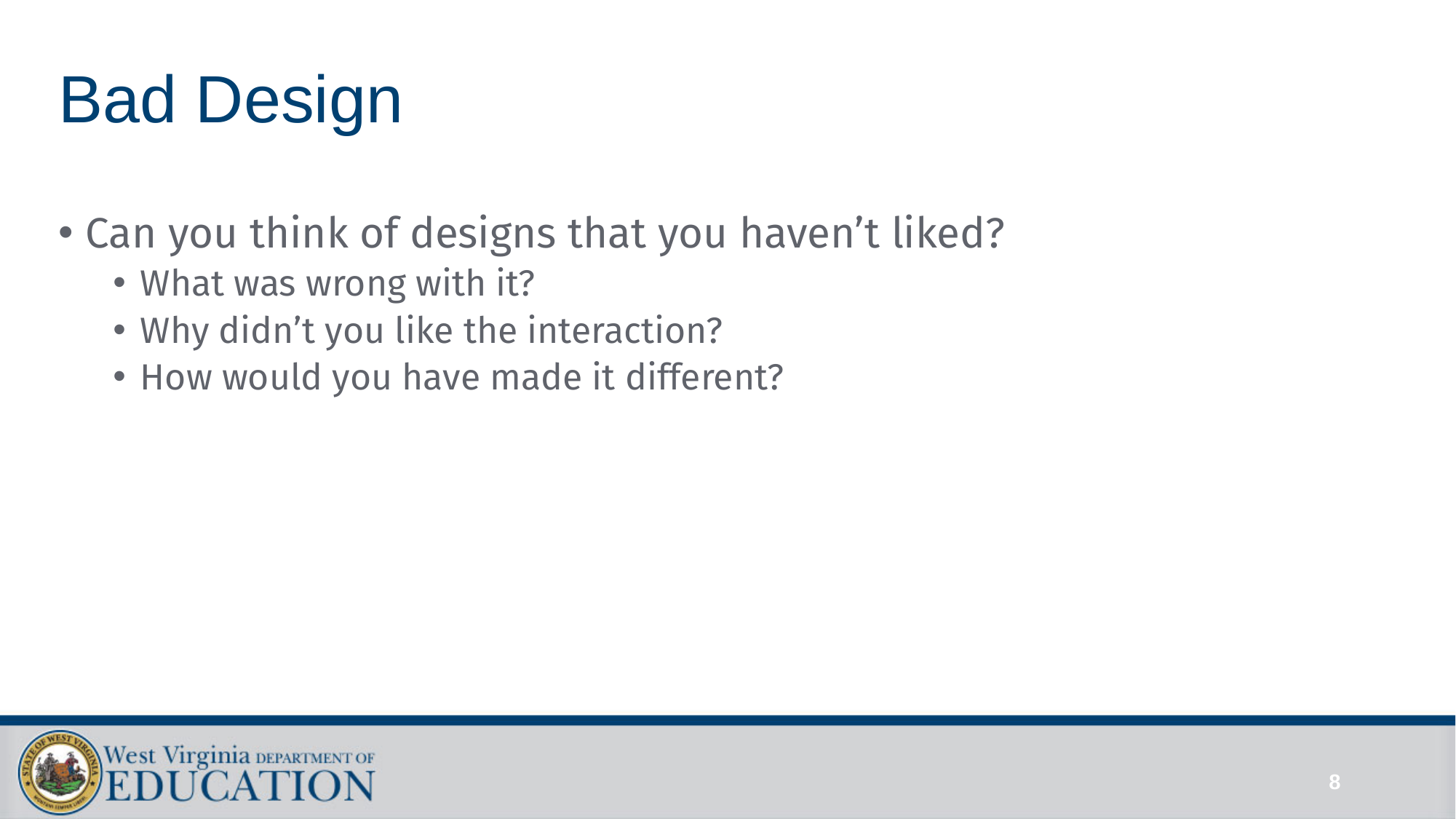

# Bad Design
Can you think of designs that you haven’t liked?
What was wrong with it?
Why didn’t you like the interaction?
How would you have made it different?
8